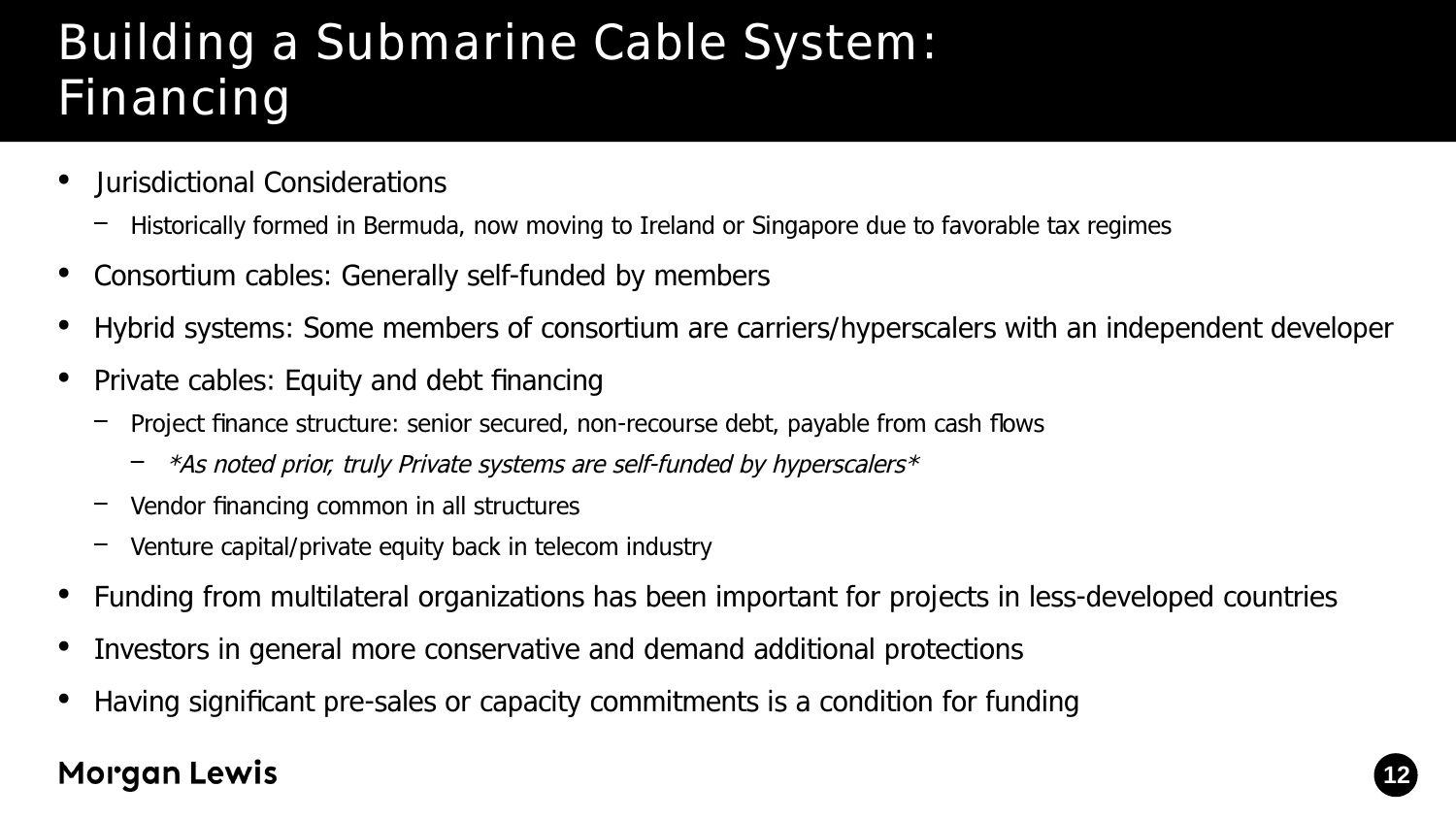

# Building a Submarine Cable System: Financing
Jurisdictional Considerations
Historically formed in Bermuda, now moving to Ireland or Singapore due to favorable tax regimes
Consortium cables: Generally self-funded by members
Hybrid systems: Some members of consortium are carriers/hyperscalers with an independent developer
Private cables: Equity and debt financing
Project finance structure: senior secured, non-recourse debt, payable from cash flows
*As noted prior, truly Private systems are self-funded by hyperscalers*
Vendor financing common in all structures
Venture capital/private equity back in telecom industry
Funding from multilateral organizations has been important for projects in less-developed countries
Investors in general more conservative and demand additional protections
Having significant pre-sales or capacity commitments is a condition for funding

12